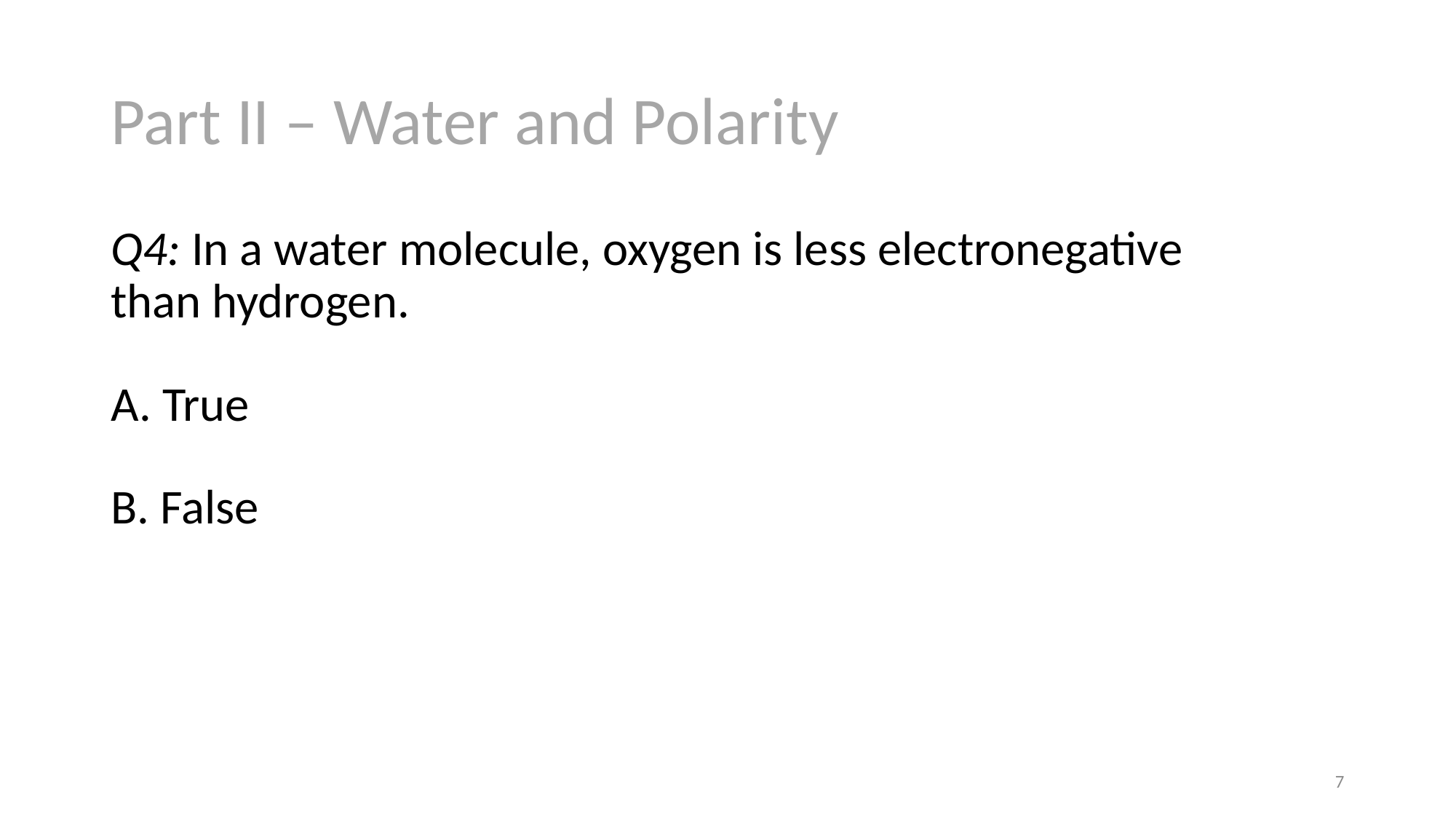

# Part II – Water and Polarity
Q4: In a water molecule, oxygen is less electronegative than hydrogen.
A. True
B. False

7